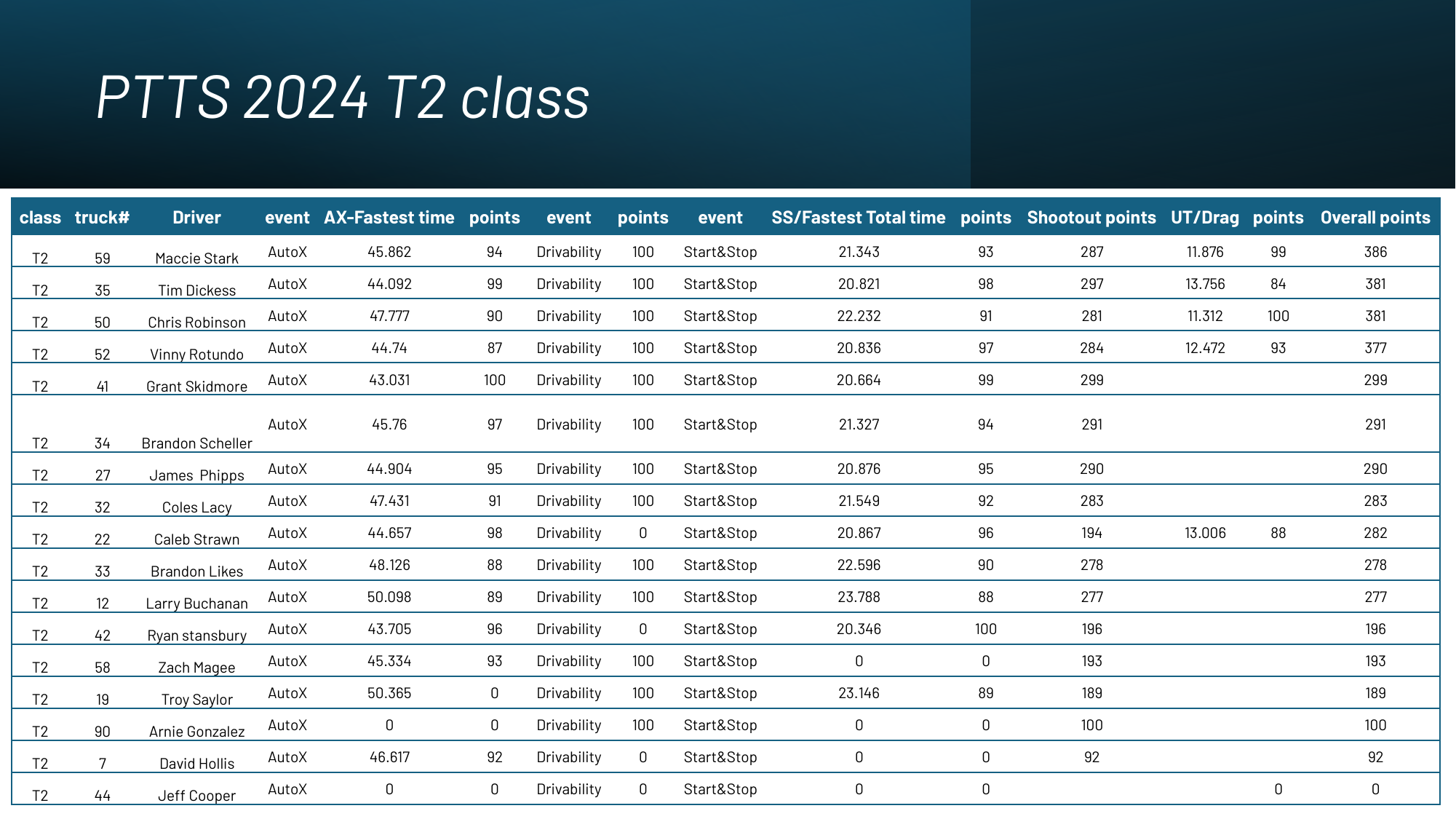

# PTTS 2024 T2 class
| class | truck# | Driver | event | AX-Fastest time | points | event | points | event | SS/Fastest Total time | points | Shootout points | UT/Drag | points | Overall points |
| --- | --- | --- | --- | --- | --- | --- | --- | --- | --- | --- | --- | --- | --- | --- |
| T2 | 59 | Maccie Stark | AutoX | 45.862 | 94 | Drivability | 100 | Start&Stop | 21.343 | 93 | 287 | 11.876 | 99 | 386 |
| T2 | 35 | Tim Dickess | AutoX | 44.092 | 99 | Drivability | 100 | Start&Stop | 20.821 | 98 | 297 | 13.756 | 84 | 381 |
| T2 | 50 | Chris Robinson | AutoX | 47.777 | 90 | Drivability | 100 | Start&Stop | 22.232 | 91 | 281 | 11.312 | 100 | 381 |
| T2 | 52 | Vinny Rotundo | AutoX | 44.74 | 87 | Drivability | 100 | Start&Stop | 20.836 | 97 | 284 | 12.472 | 93 | 377 |
| T2 | 41 | Grant Skidmore | AutoX | 43.031 | 100 | Drivability | 100 | Start&Stop | 20.664 | 99 | 299 |  |  | 299 |
| T2 | 34 | Brandon Scheller | AutoX | 45.76 | 97 | Drivability | 100 | Start&Stop | 21.327 | 94 | 291 |  |  | 291 |
| T2 | 27 | James Phipps | AutoX | 44.904 | 95 | Drivability | 100 | Start&Stop | 20.876 | 95 | 290 |  |  | 290 |
| T2 | 32 | Coles Lacy | AutoX | 47.431 | 91 | Drivability | 100 | Start&Stop | 21.549 | 92 | 283 |  |  | 283 |
| T2 | 22 | Caleb Strawn | AutoX | 44.657 | 98 | Drivability | 0 | Start&Stop | 20.867 | 96 | 194 | 13.006 | 88 | 282 |
| T2 | 33 | Brandon Likes | AutoX | 48.126 | 88 | Drivability | 100 | Start&Stop | 22.596 | 90 | 278 |  |  | 278 |
| T2 | 12 | Larry Buchanan | AutoX | 50.098 | 89 | Drivability | 100 | Start&Stop | 23.788 | 88 | 277 |  |  | 277 |
| T2 | 42 | Ryan stansbury | AutoX | 43.705 | 96 | Drivability | 0 | Start&Stop | 20.346 | 100 | 196 |  |  | 196 |
| T2 | 58 | Zach Magee | AutoX | 45.334 | 93 | Drivability | 100 | Start&Stop | 0 | 0 | 193 |  |  | 193 |
| T2 | 19 | Troy Saylor | AutoX | 50.365 | 0 | Drivability | 100 | Start&Stop | 23.146 | 89 | 189 |  |  | 189 |
| T2 | 90 | Arnie Gonzalez | AutoX | 0 | 0 | Drivability | 100 | Start&Stop | 0 | 0 | 100 |  |  | 100 |
| T2 | 7 | David Hollis | AutoX | 46.617 | 92 | Drivability | 0 | Start&Stop | 0 | 0 | 92 |  |  | 92 |
| T2 | 44 | Jeff Cooper | AutoX | 0 | 0 | Drivability | 0 | Start&Stop | 0 | 0 |  |  | 0 | 0 |